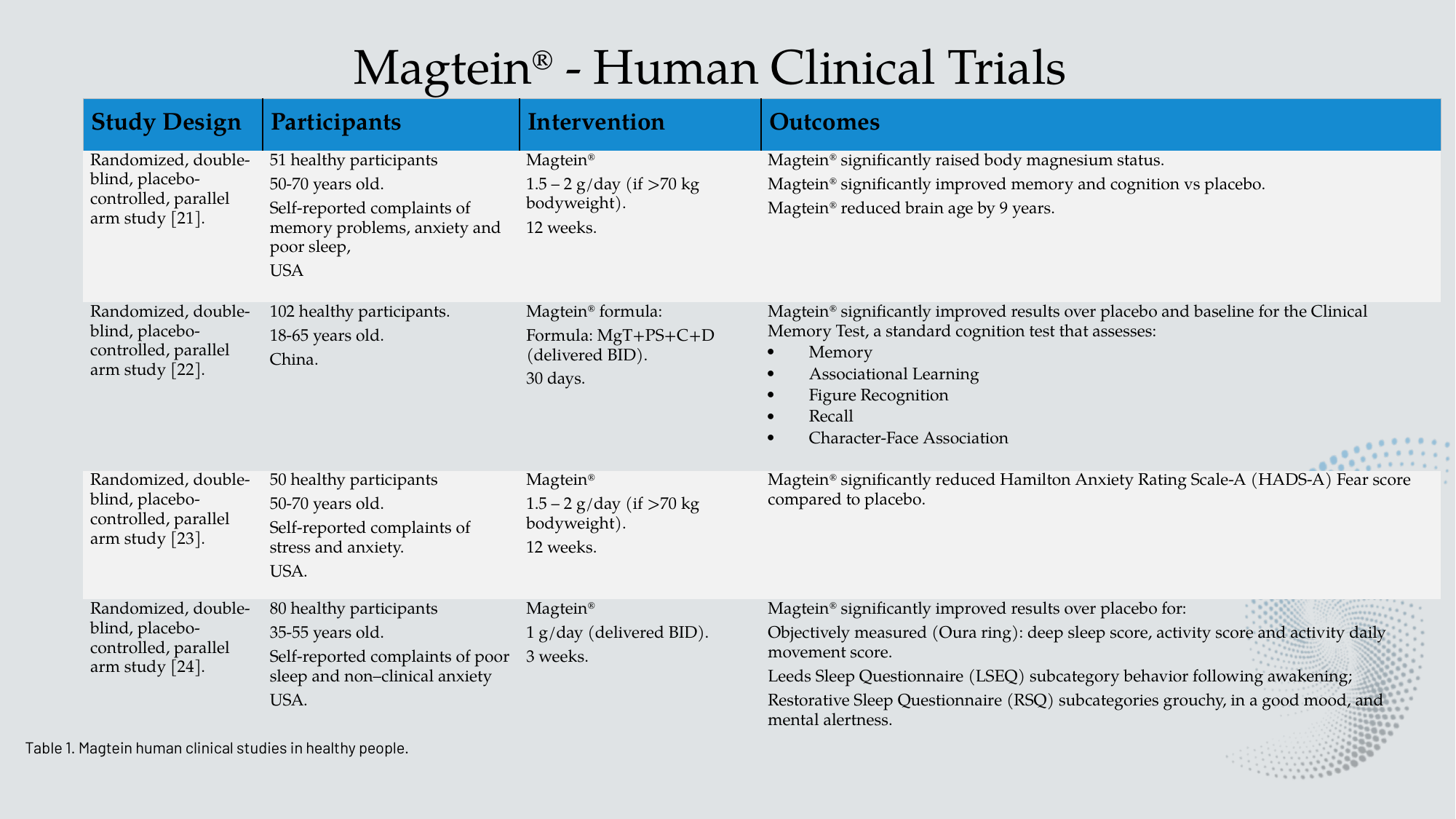

Magtein® - Human Clinical Trials
| Study Design | Participants | Intervention | Outcomes |
| --- | --- | --- | --- |
| Randomized, double-blind, placebo-controlled, parallel arm study [21]. | 51 healthy participants 50-70 years old. Self-reported complaints of memory problems, anxiety and poor sleep, USA | Magtein® 1.5 – 2 g/day (if >70 kg bodyweight). 12 weeks. | Magtein® significantly raised body magnesium status. Magtein® significantly improved memory and cognition vs placebo. Magtein® reduced brain age by 9 years. |
| Randomized, double-blind, placebo-controlled, parallel arm study [22]. | 102 healthy participants. 18-65 years old. China. | Magtein® formula: Formula: MgT+PS+C+D (delivered BID). 30 days. | Magtein® significantly improved results over placebo and baseline for the Clinical Memory Test, a standard cognition test that assesses: Memory Associational Learning Figure Recognition Recall Character-Face Association |
| Randomized, double-blind, placebo-controlled, parallel arm study [23]. | 50 healthy participants 50-70 years old. Self-reported complaints of stress and anxiety. USA. | Magtein® 1.5 – 2 g/day (if >70 kg bodyweight). 12 weeks. | Magtein® significantly reduced Hamilton Anxiety Rating Scale-A (HADS-A) Fear score compared to placebo. |
| Randomized, double-blind, placebo-controlled, parallel arm study [24]. | 80 healthy participants 35-55 years old. Self-reported complaints of poor sleep and non–clinical anxiety USA. | Magtein® 1 g/day (delivered BID). 3 weeks. | Magtein® significantly improved results over placebo for: Objectively measured (Oura ring): deep sleep score, activity score and activity daily movement score. Leeds Sleep Questionnaire (LSEQ) subcategory behavior following awakening; Restorative Sleep Questionnaire (RSQ) subcategories grouchy, in a good mood, and mental alertness. |
Table 1. Magtein human clinical studies in healthy people.